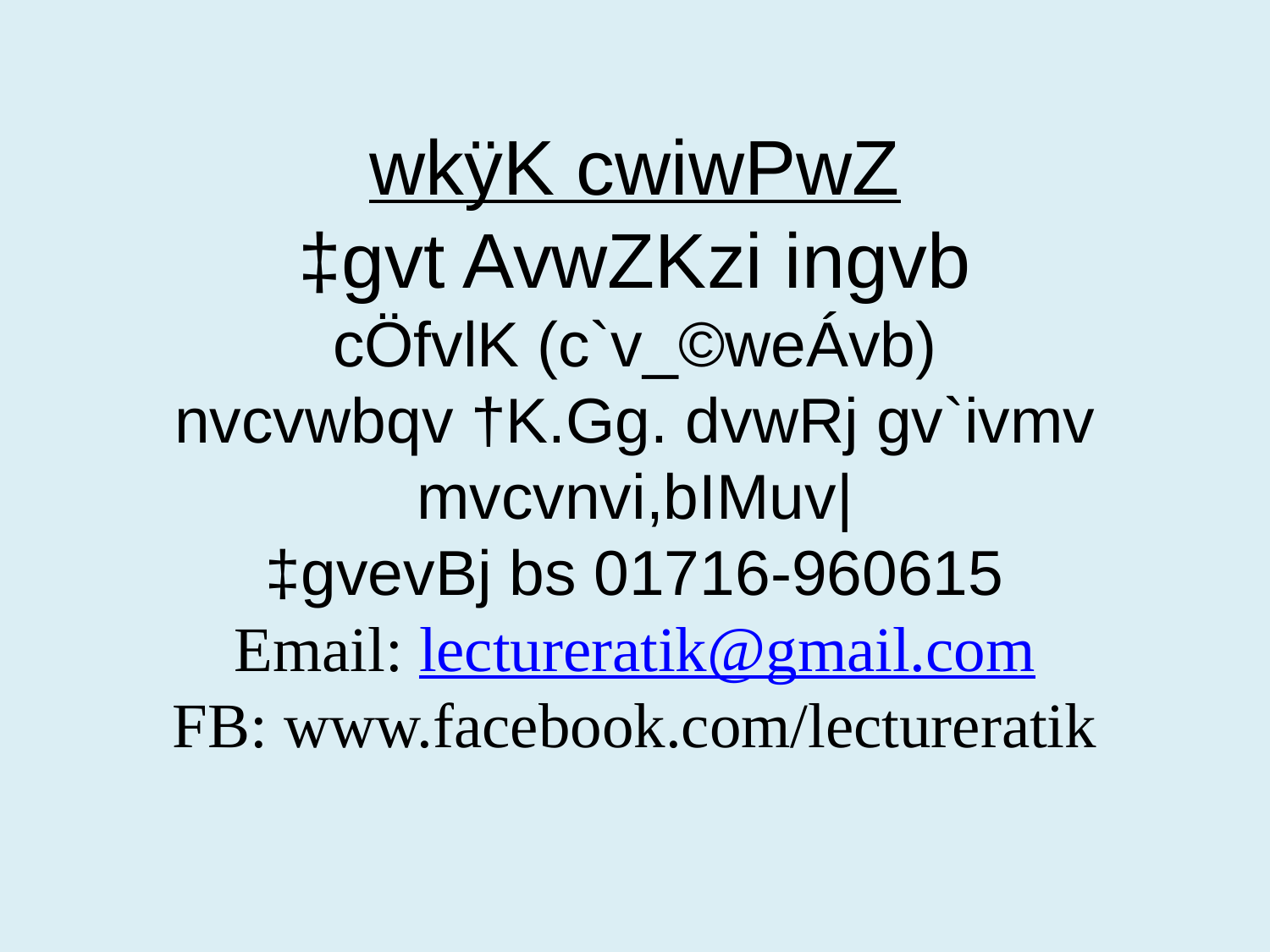

# wkÿK cwiwPwZ ‡gvt AvwZKzi ingvb cÖfvlK (c`v_©weÁvb) nvcvwbqv †K.Gg. dvwRj gv`ivmv mvcvnvi,bIMuv| ‡gvevBj bs 01716-960615 Email: lectureratik@gmail.com FB: www.facebook.com/lectureratik